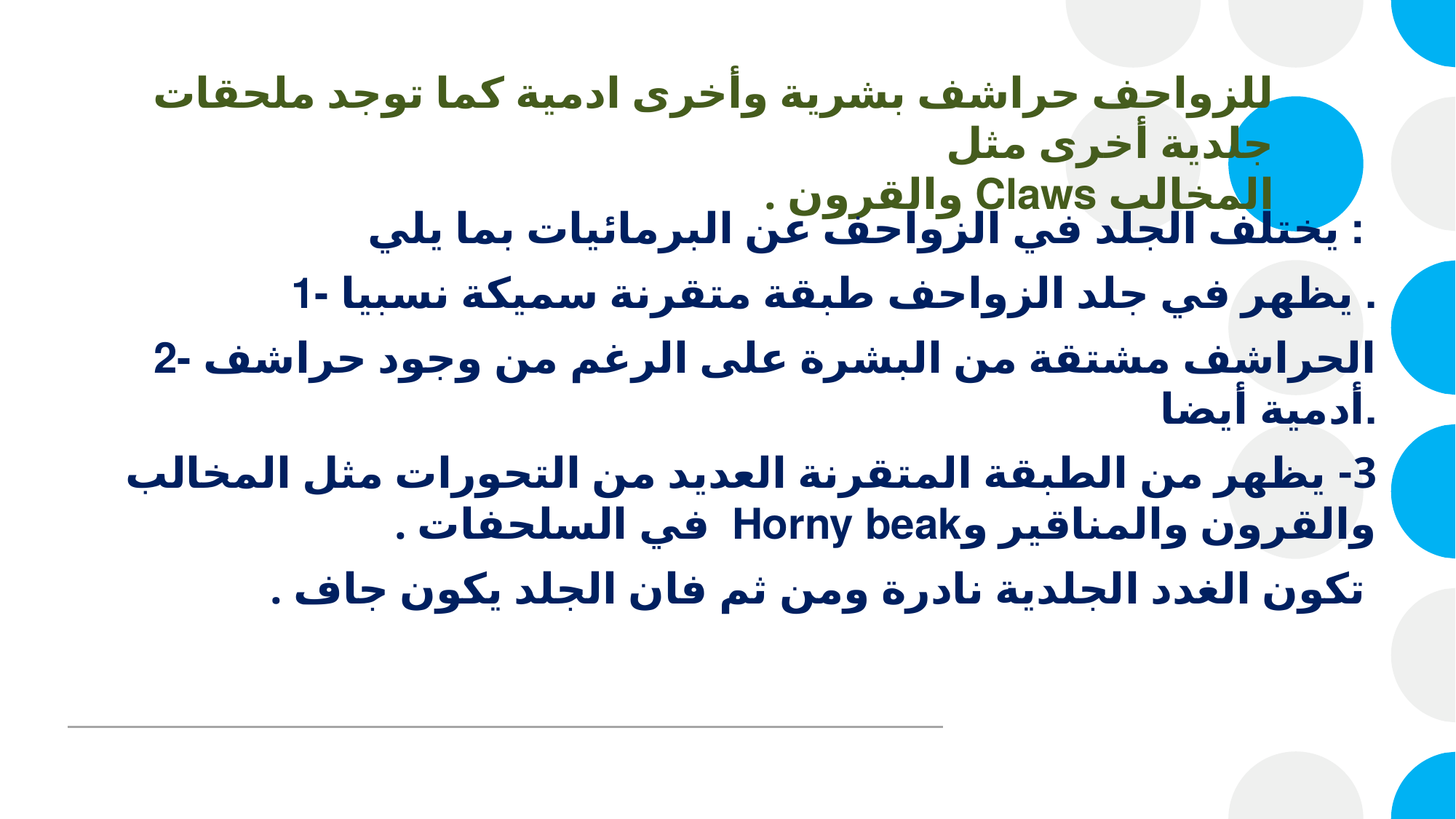

# للزواحف حراشف بشرية وأخرى ادمية كما توجد ملحقات جلدية أخرى مثل المخالب Claws والقرون .
يختلف الجلد في الزواحف عن البرمائيات بما يلي :
1- يظهر في جلد الزواحف طبقة متقرنة سميكة نسبيا .
2- الحراشف مشتقة من البشرة على الرغم من وجود حراشف أدمية أيضا.
3- يظهر من الطبقة المتقرنة العديد من التحورات مثل المخالب والقرون والمناقير وHorny beak  في السلحفات .
 تكون الغدد الجلدية نادرة ومن ثم فان الجلد يكون جاف .